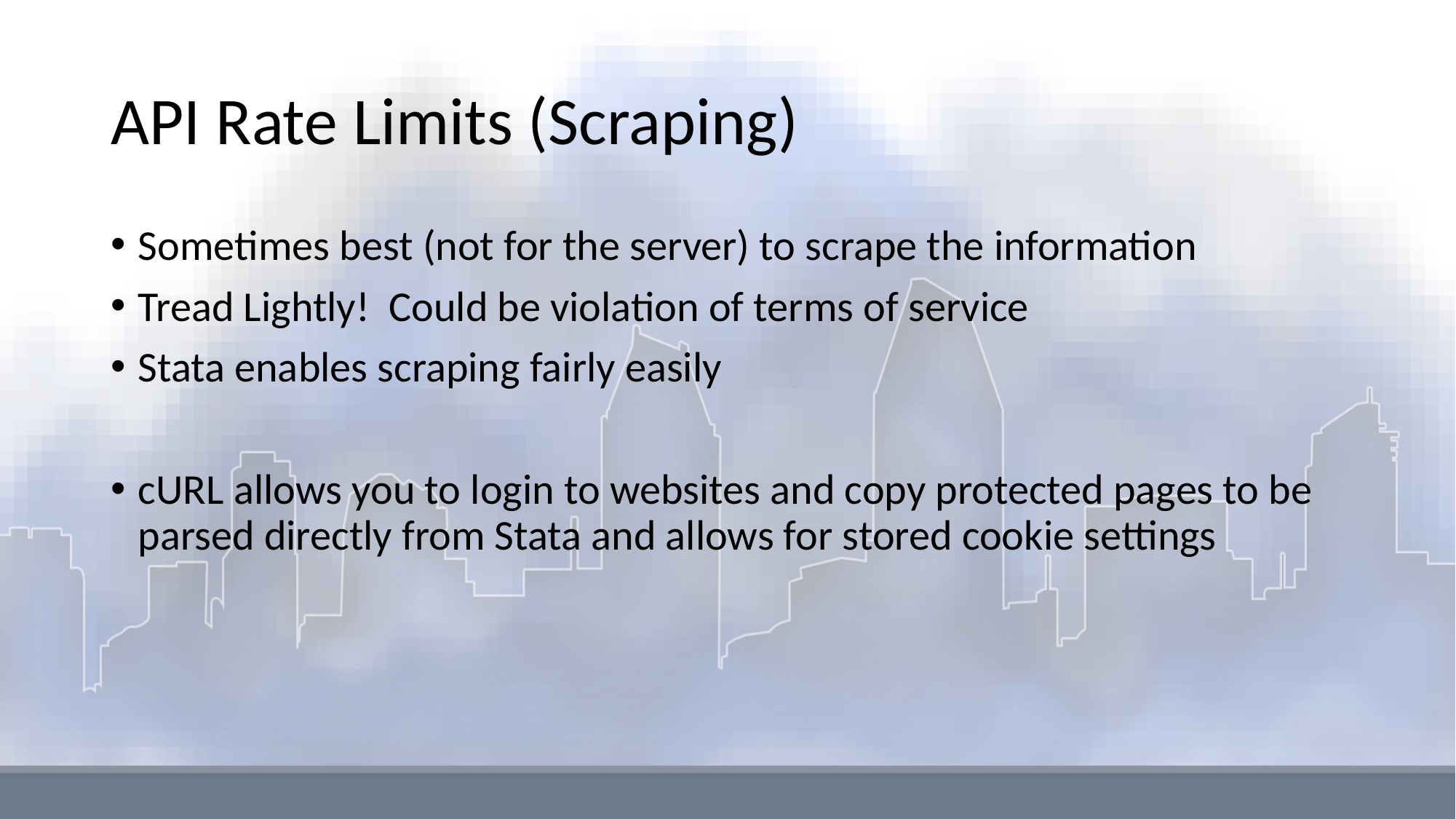

# API Rate Limits (Scraping)
Sometimes best (not for the server) to scrape the information
Tread Lightly!  Could be violation of terms of service
Stata enables scraping fairly easily

cURL allows you to login to websites and copy protected pages to be parsed directly from Stata and allows for stored cookie settings